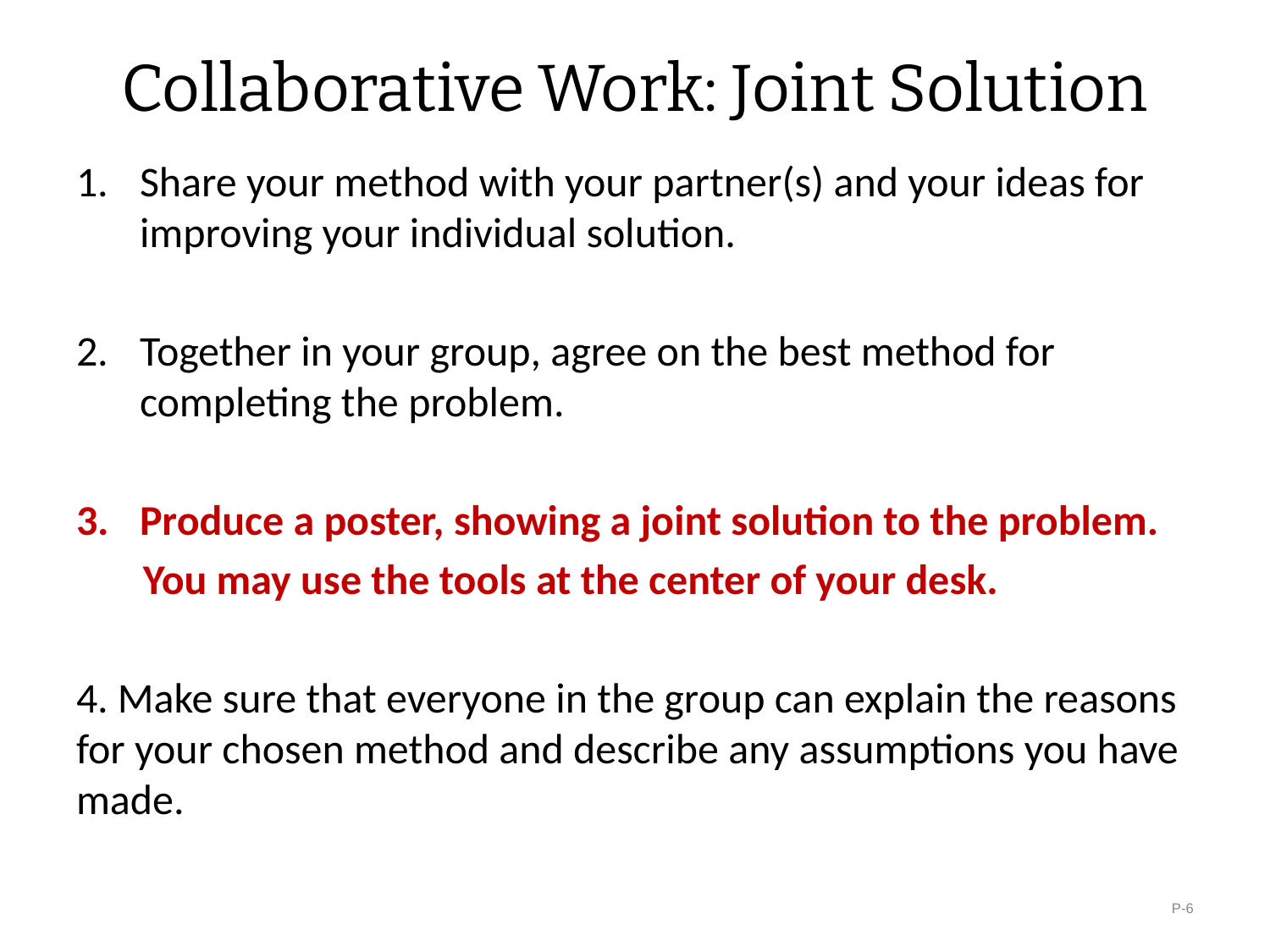

# Collaborative Work: Joint Solution
Share your method with your partner(s) and your ideas for improving your individual solution.

Together in your group, agree on the best method for completing the problem.

Produce a poster, showing a joint solution to the problem.
       You may use the tools at the center of your desk.

4. Make sure that everyone in the group can explain the reasons for your chosen method and describe any assumptions you have made.
P-6